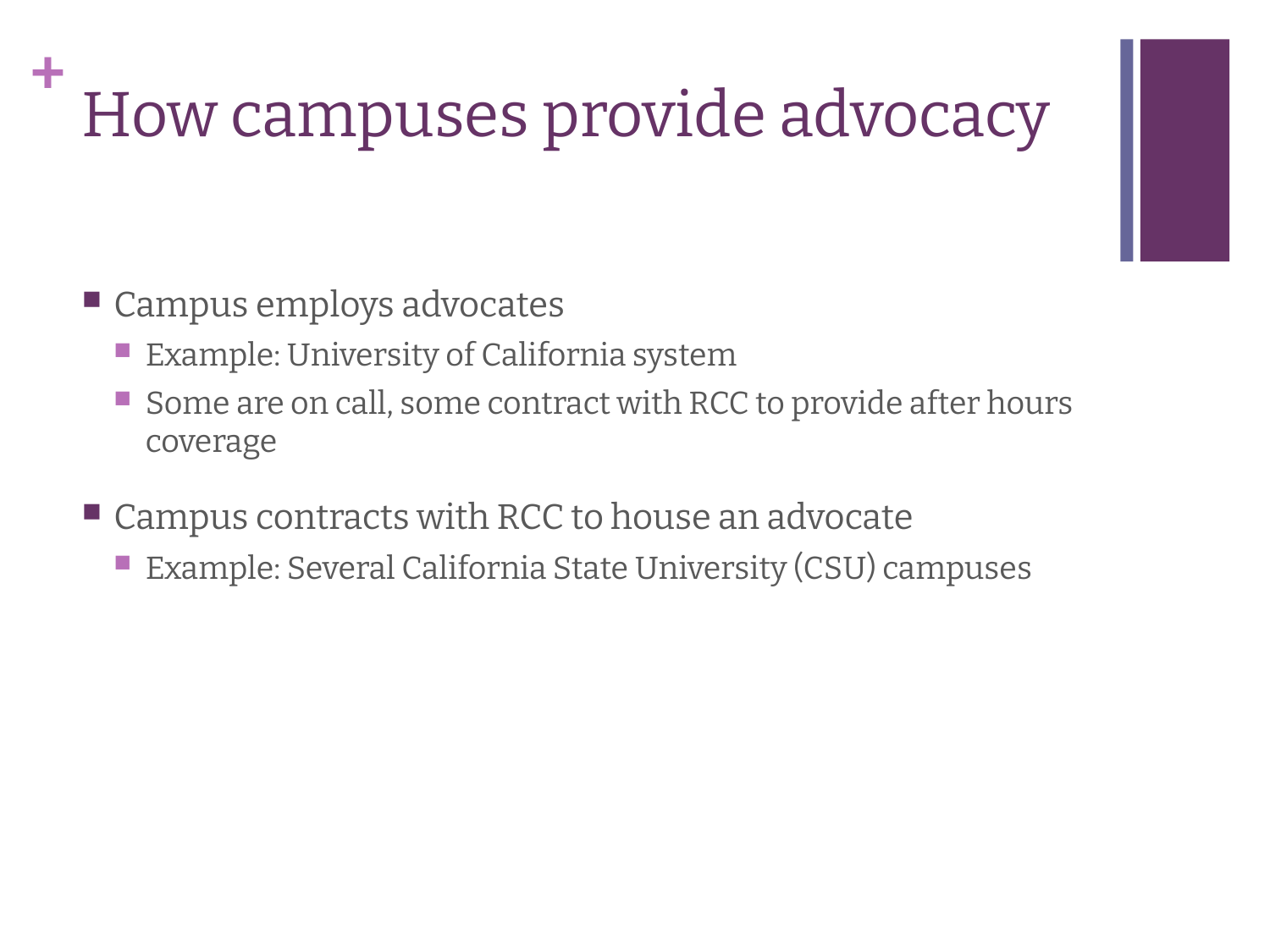

# How campuses provide advocacy
Campus employs advocates
Example: University of California system
Some are on call, some contract with RCC to provide after hours coverage
Campus contracts with RCC to house an advocate
Example: Several California State University (CSU) campuses